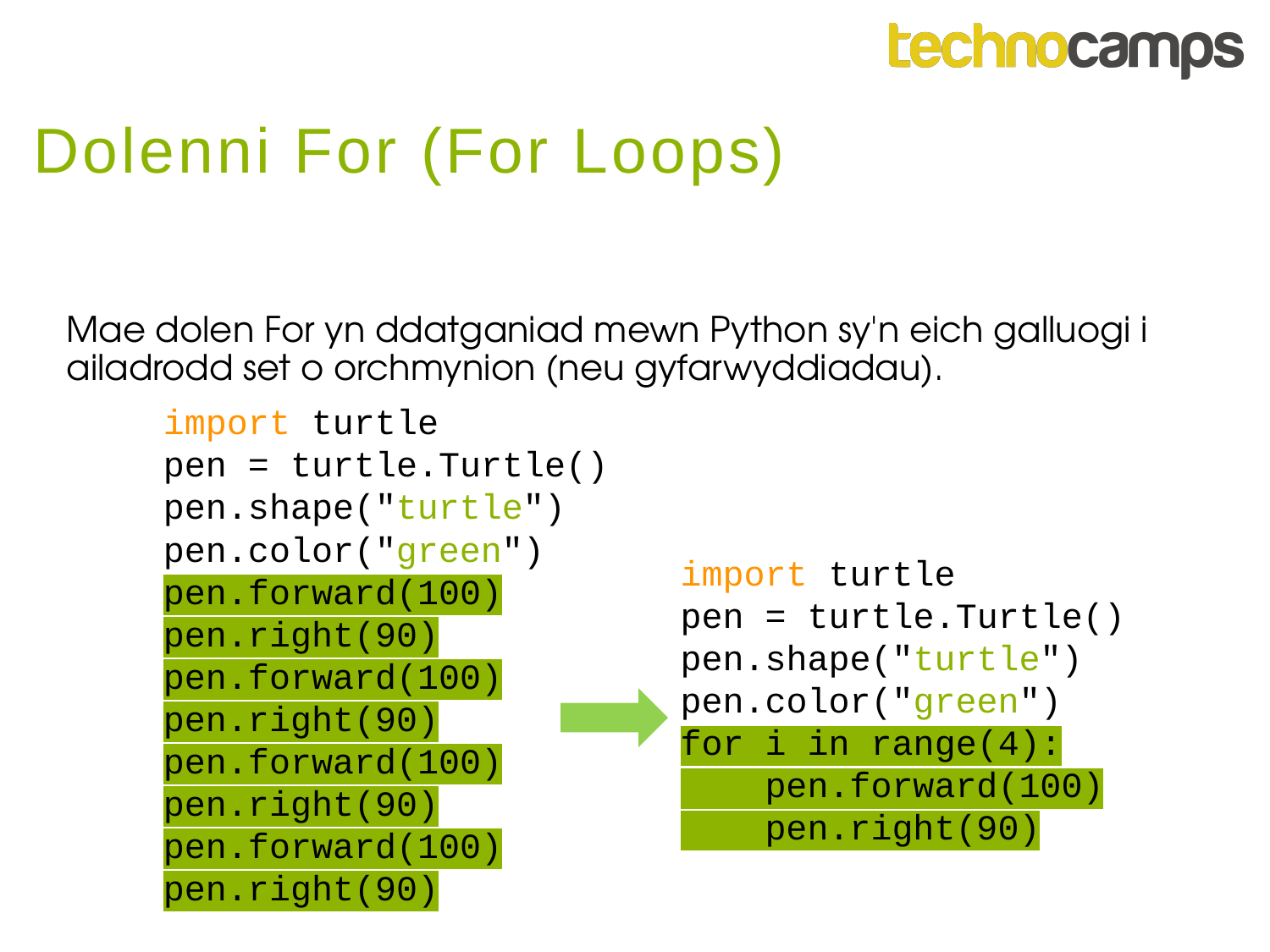

Dolenni For (For Loops)

Mae dolen For yn ddatganiad mewn Python sy'n eich galluogi i ailadrodd set o orchmynion (neu gyfarwyddiadau).

import turtle
pen = turtle.Turtle()
pen.shape("turtle")
pen.color("green")
pen.forward(100)
pen.right(90)
pen.forward(100)
pen.right(90)
pen.forward(100)
pen.right(90)
pen.forward(100)
pen.right(90)
import turtle
pen = turtle.Turtle()
pen.shape("turtle")
pen.color("green")
for i in range(4):
    pen.forward(100)
    pen.right(90)